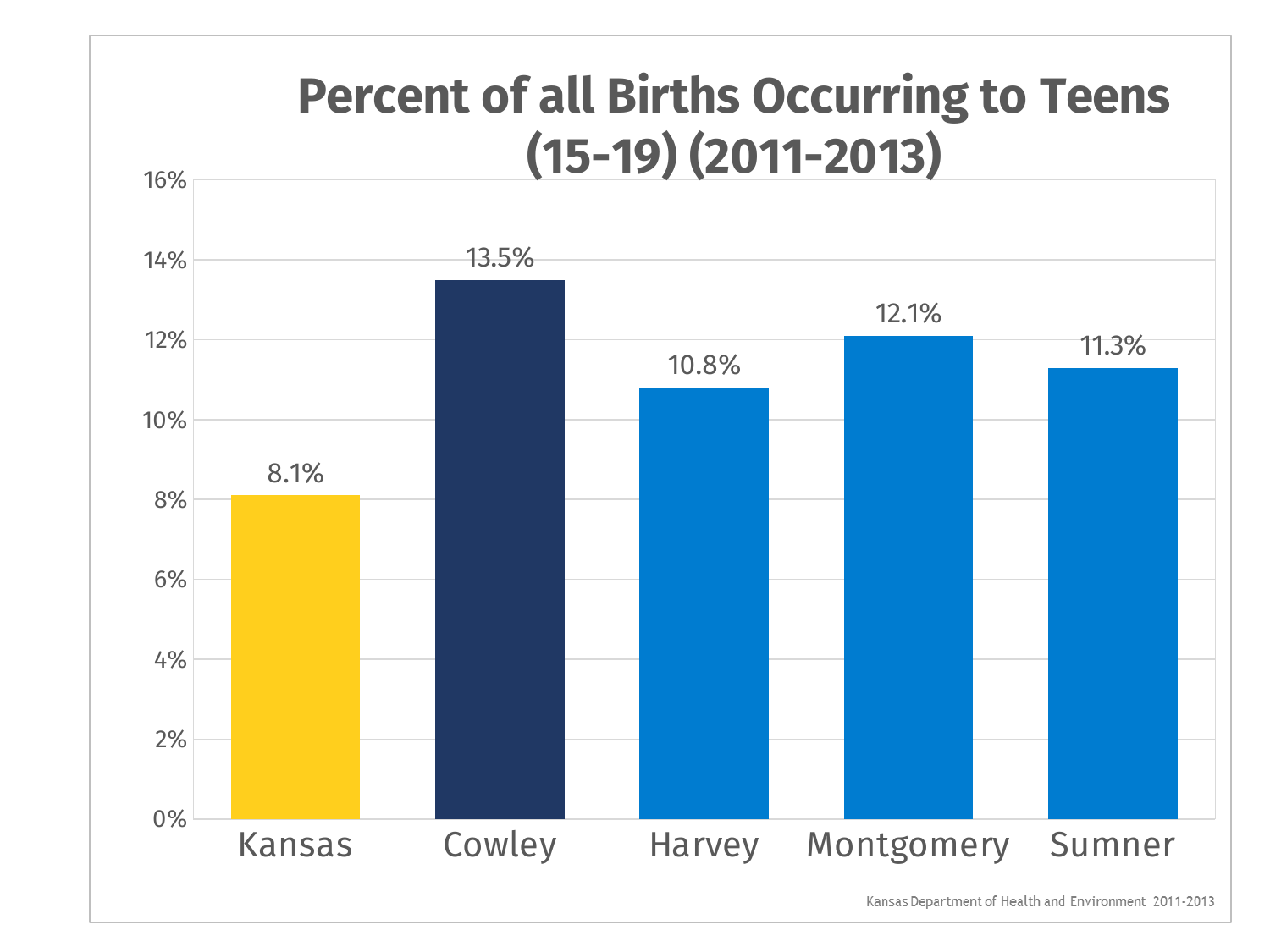

### Chart: Percent of all Births Occurring to Teens (15-19) (2011-2013)

| Category |  |
|---|---|
| Kansas | 0.081 |
| Cowley | 0.135 |
| Harvey | 0.10800000000000001 |
| Montgomery | 0.121 |
| Sumner | 0.113 |